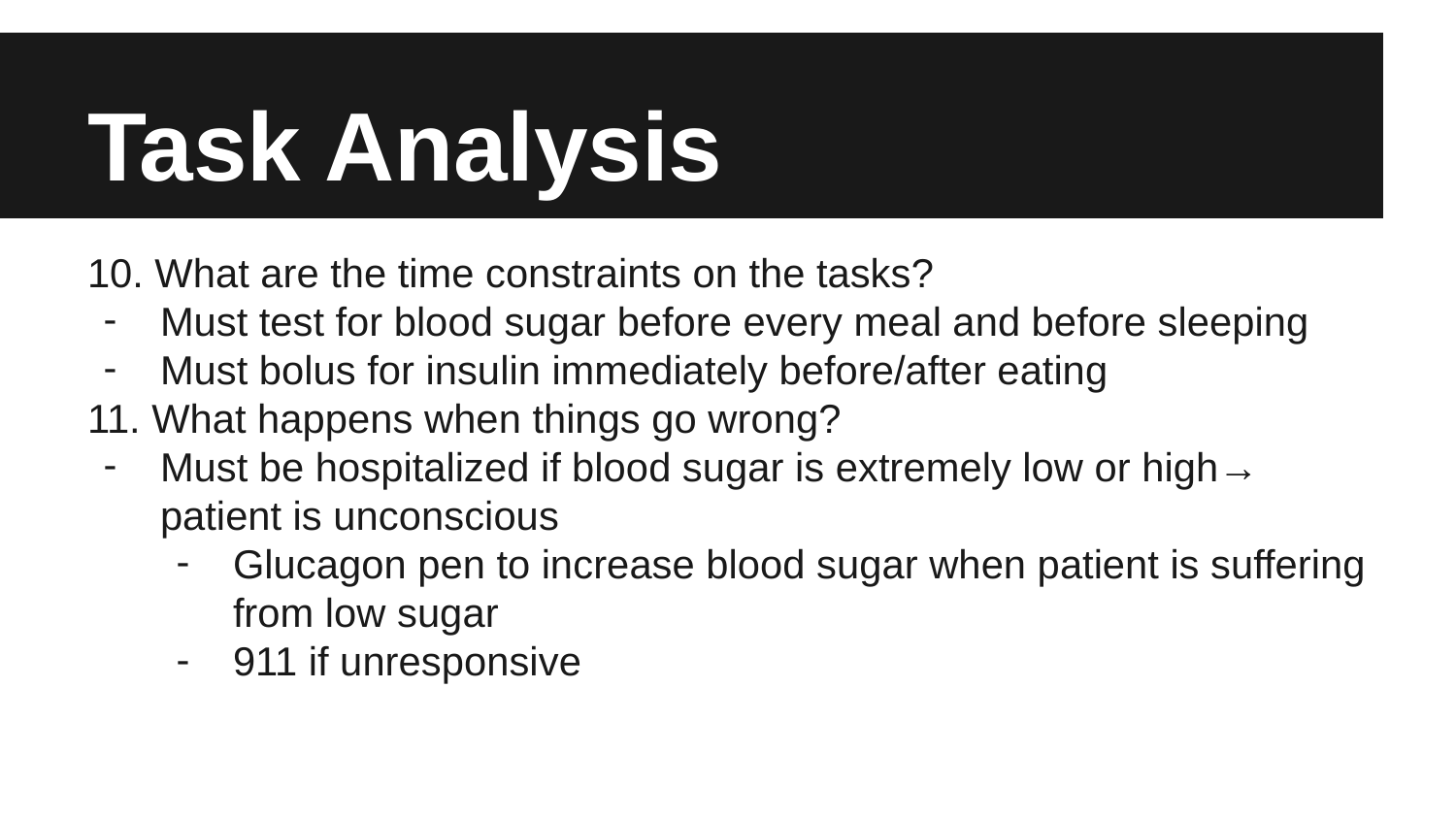

# Task Analysis
10. What are the time constraints on the tasks?
Must test for blood sugar before every meal and before sleeping
Must bolus for insulin immediately before/after eating
11. What happens when things go wrong?
Must be hospitalized if blood sugar is extremely low or high→ patient is unconscious
Glucagon pen to increase blood sugar when patient is suffering from low sugar
911 if unresponsive